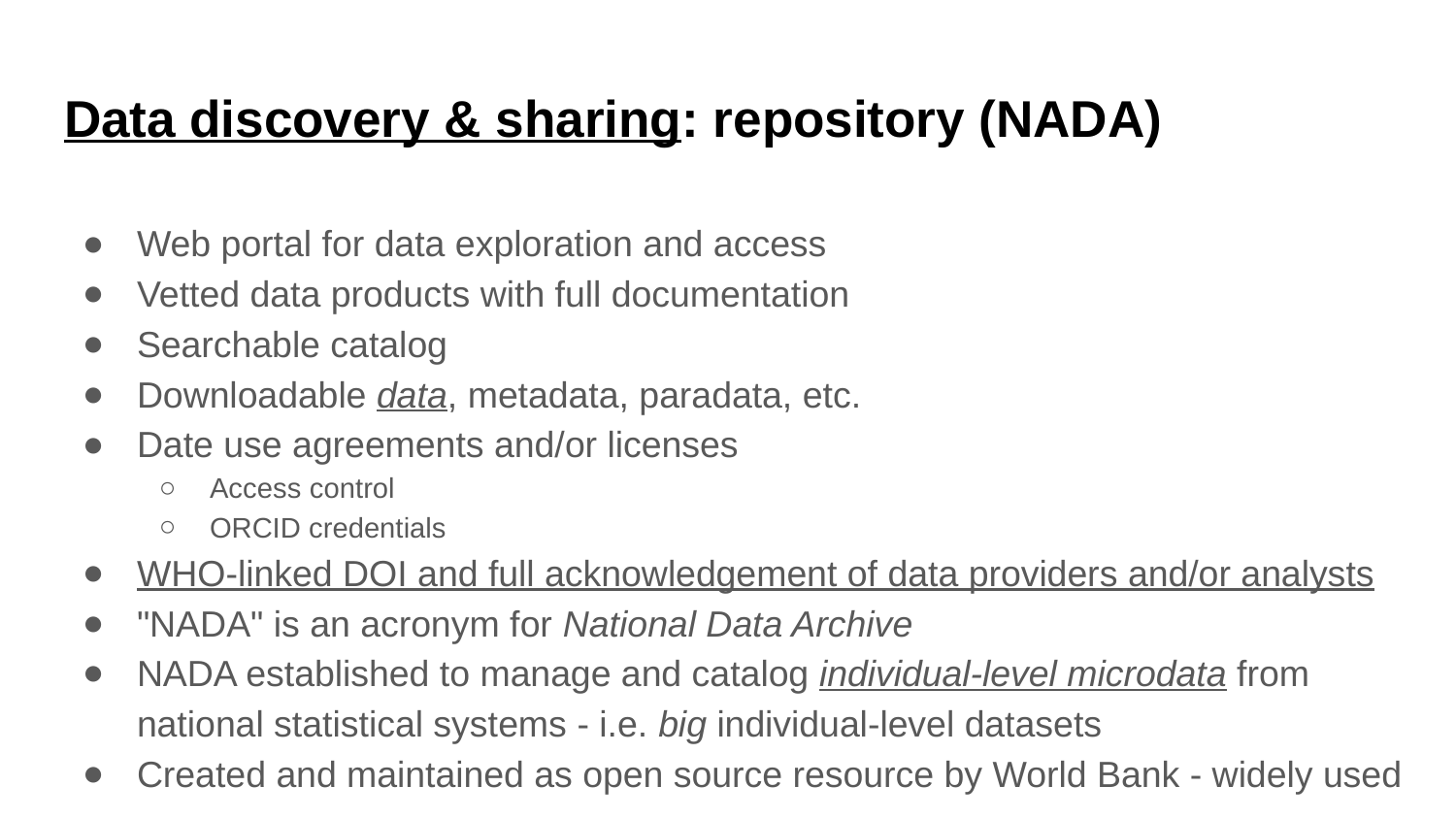

# Data discovery & sharing: repository (NADA)
Web portal for data exploration and access
Vetted data products with full documentation
Searchable catalog
Downloadable data, metadata, paradata, etc.
Date use agreements and/or licenses
Access control
ORCID credentials
WHO-linked DOI and full acknowledgement of data providers and/or analysts
"NADA" is an acronym for National Data Archive
NADA established to manage and catalog individual-level microdata from national statistical systems - i.e. big individual-level datasets
Created and maintained as open source resource by World Bank - widely used